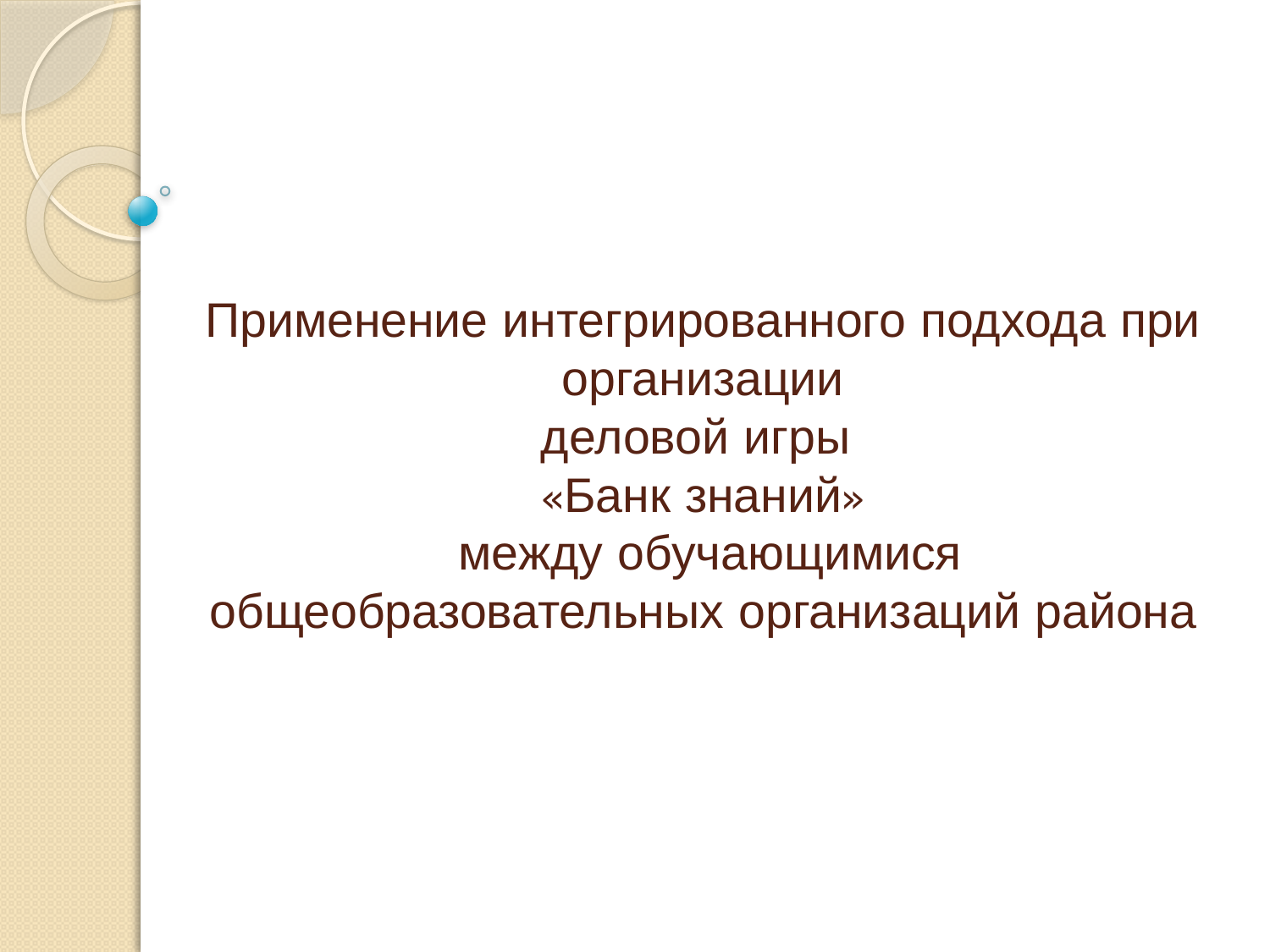

# Применение интегрированного подхода при организации деловой игры «Банк знаний» между обучающимися общеобразовательных организаций района